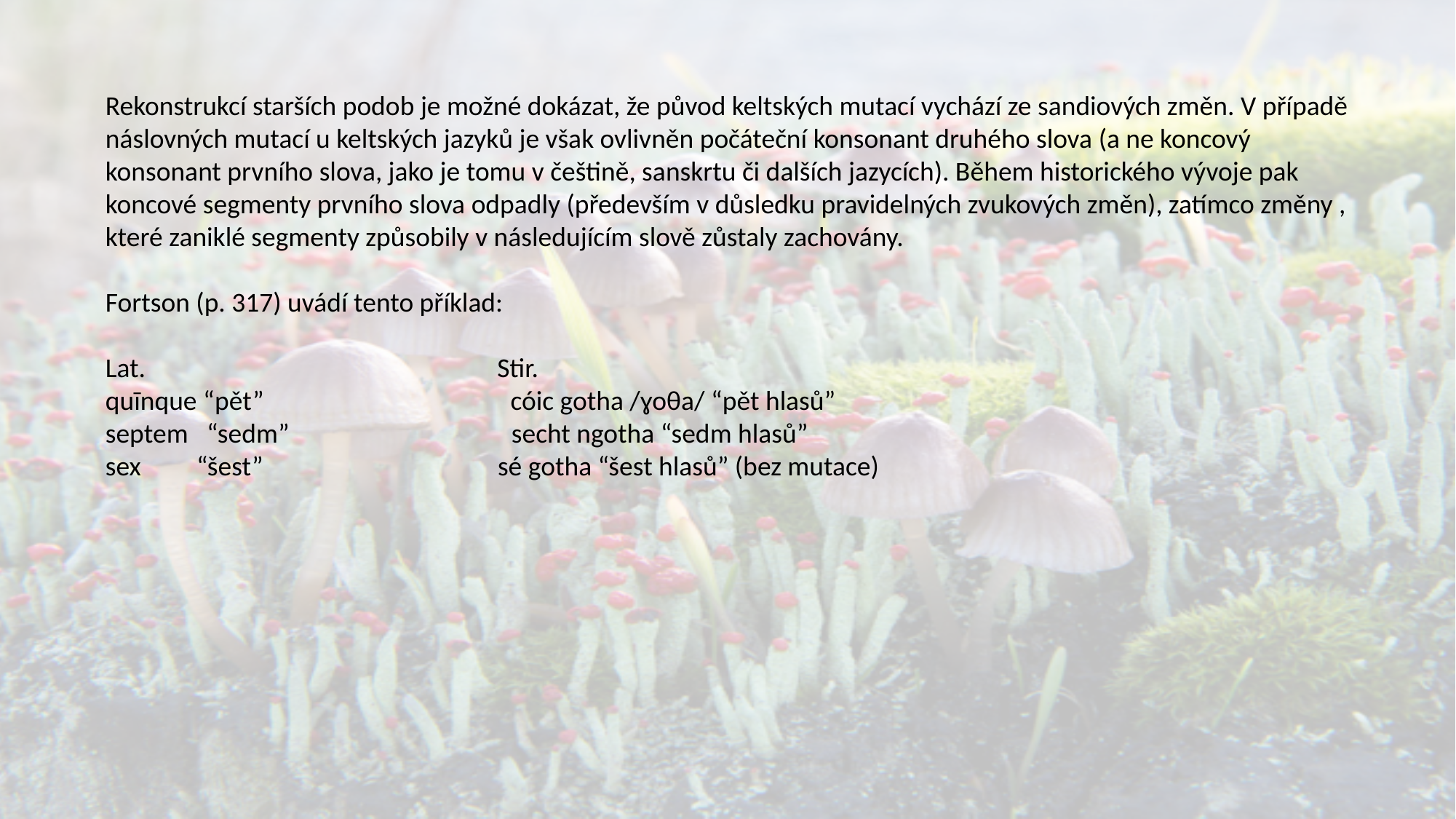

Rekonstrukcí starších podob je možné dokázat, že původ keltských mutací vychází ze sandiových změn. V případě náslovných mutací u keltských jazyků je však ovlivněn počáteční konsonant druhého slova (a ne koncový konsonant prvního slova, jako je tomu v češtině, sanskrtu či dalších jazycích). Během historického vývoje pak koncové segmenty prvního slova odpadly (především v důsledku pravidelných zvukových změn), zatímco změny , které zaniklé segmenty způsobily v následujícím slově zůstaly zachovány.

Fortson (p. 317) uvádí tento příklad:

Lat.                                                         Stir.
quīnque “pět”                                        cóic gotha /ɣoθa/ “pět hlasů”
septem   “sedm”                                    secht ngotha “sedm hlasů”
sex         “šest”                                      sé gotha “šest hlasů” (bez mutace)